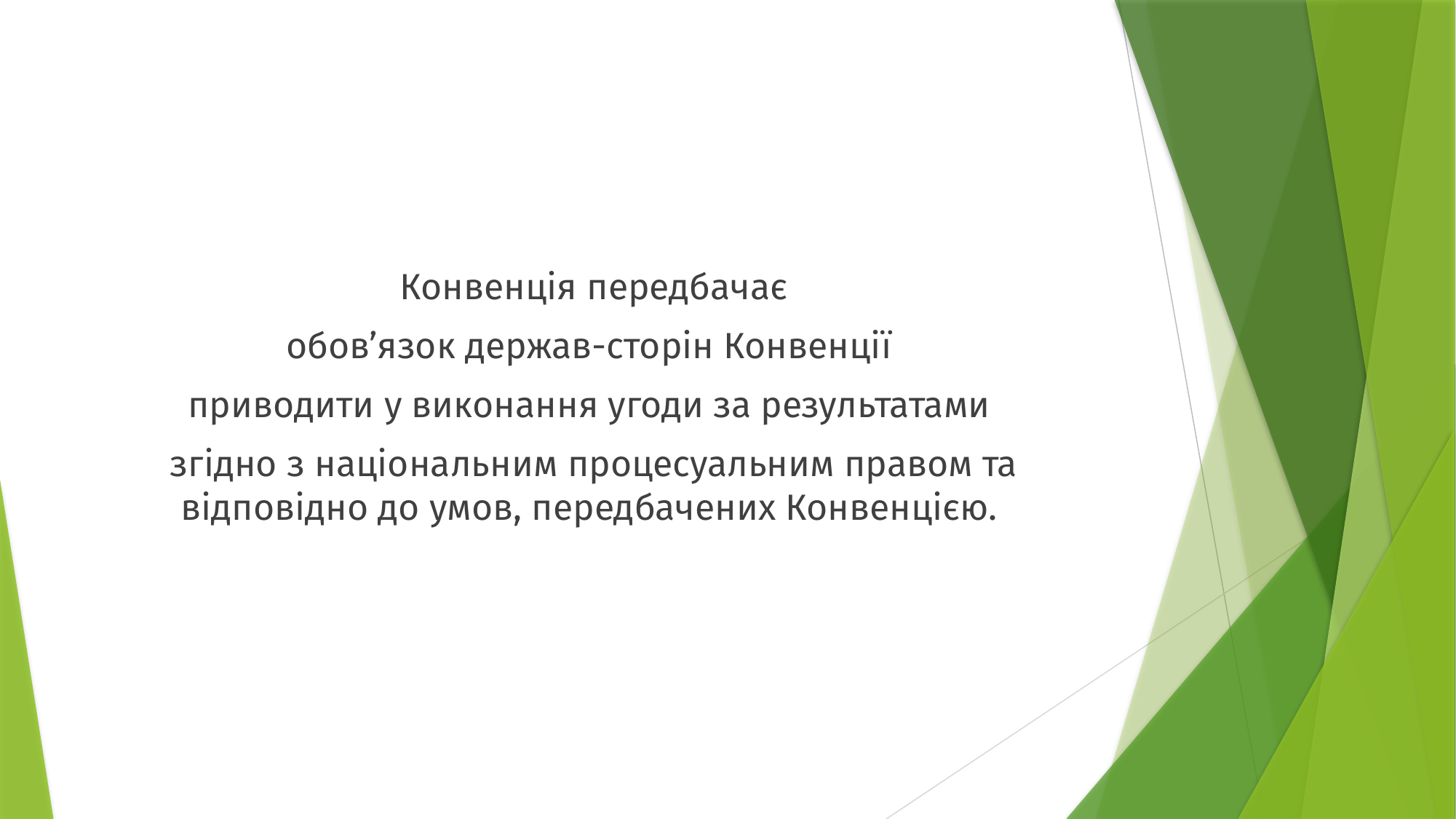

#
Конвенція передбачає
обов’язок держав-сторін Конвенції
приводити у виконання угоди за результатами
згідно з національним процесуальним правом та відповідно до умов, передбачених Конвенцією.